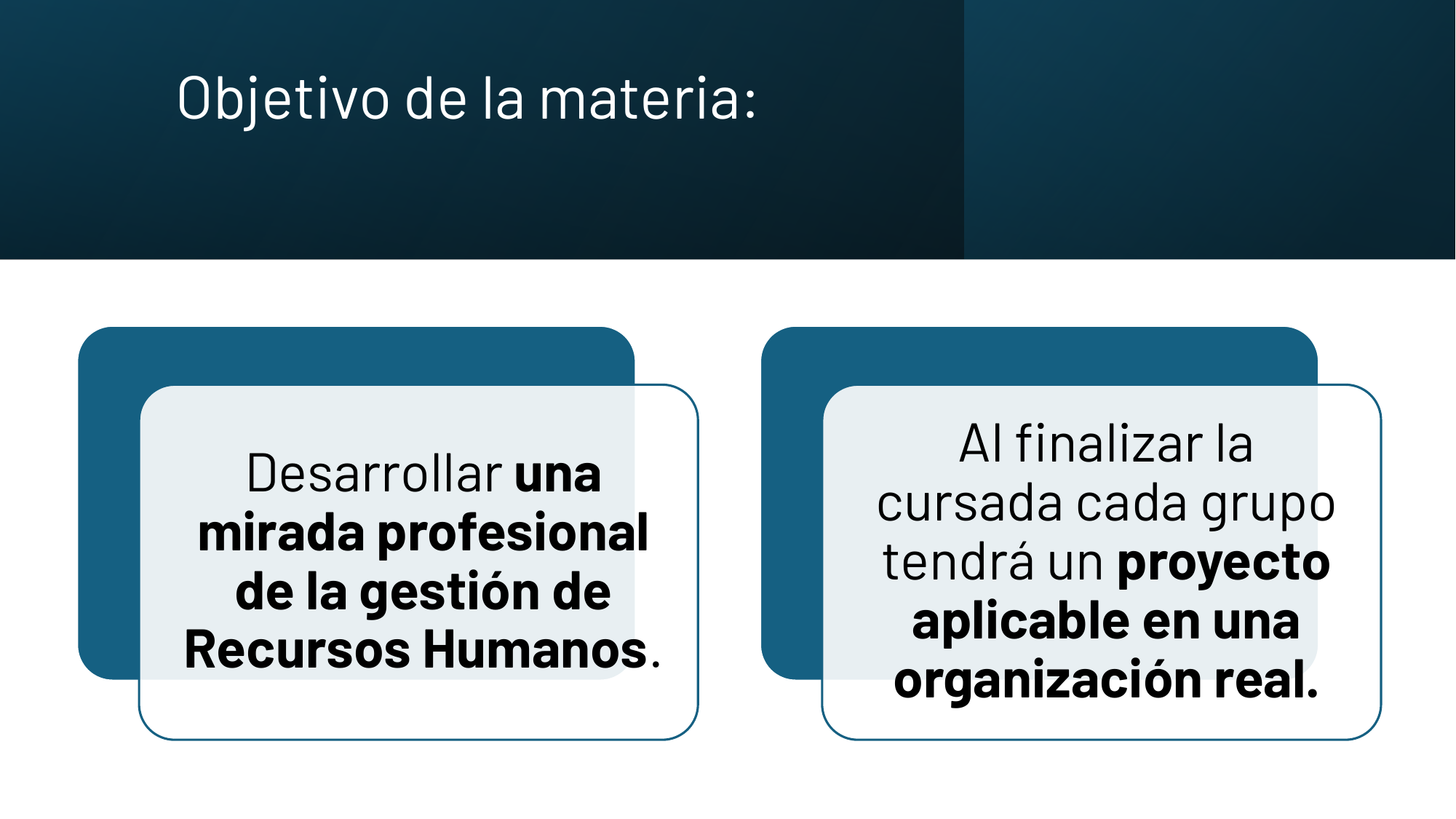

# Objetivo de la materia:
Desarrollar una mirada profesional de la gestión de Recursos Humanos.
Al finalizar la cursada cada grupo tendrá un proyecto aplicable en una organización real.